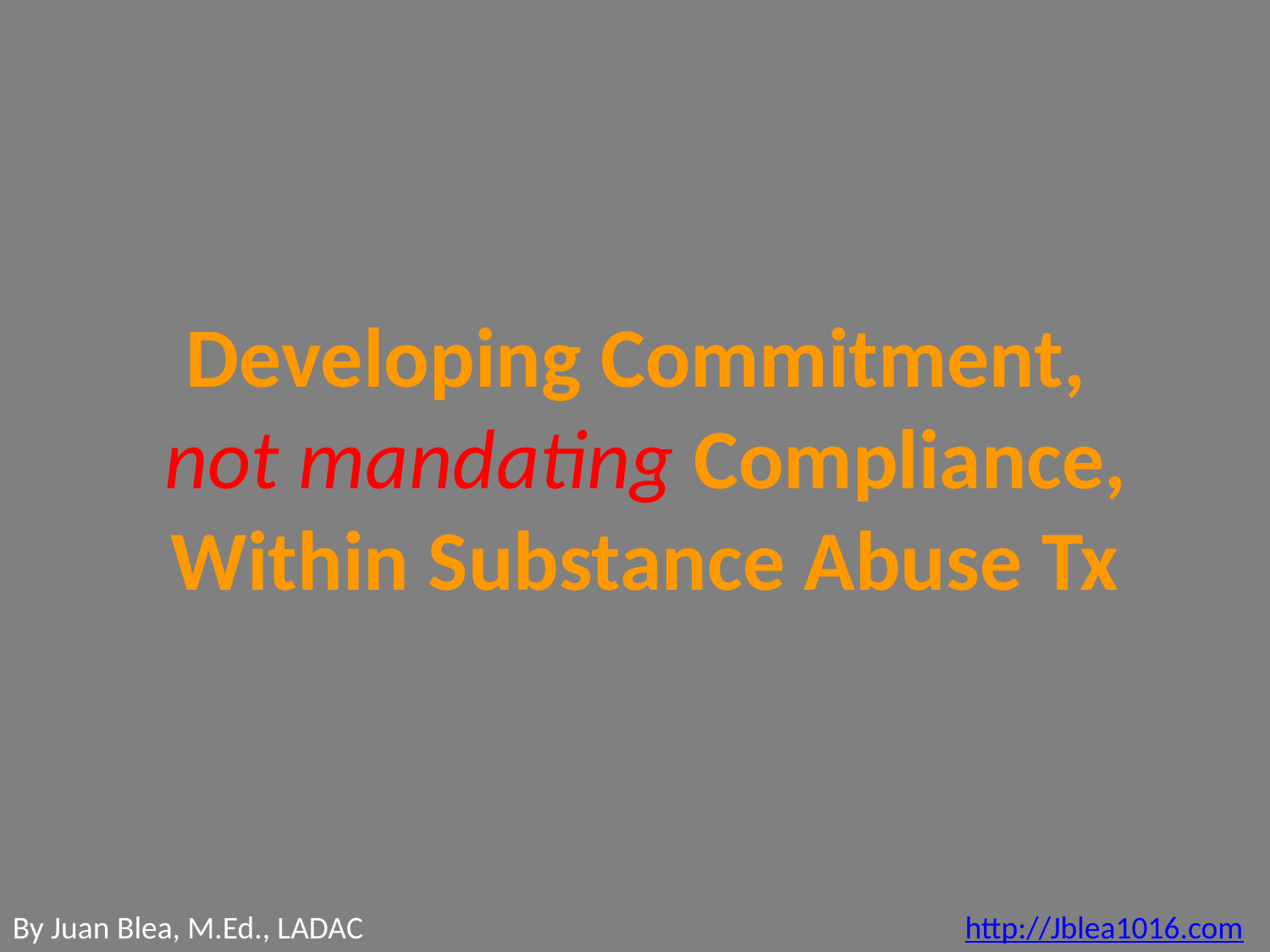

Developing Commitment,  not mandating Compliance,
Within Substance Abuse Tx

By Juan Blea, M.Ed., LADAC
http://Jblea1016.com